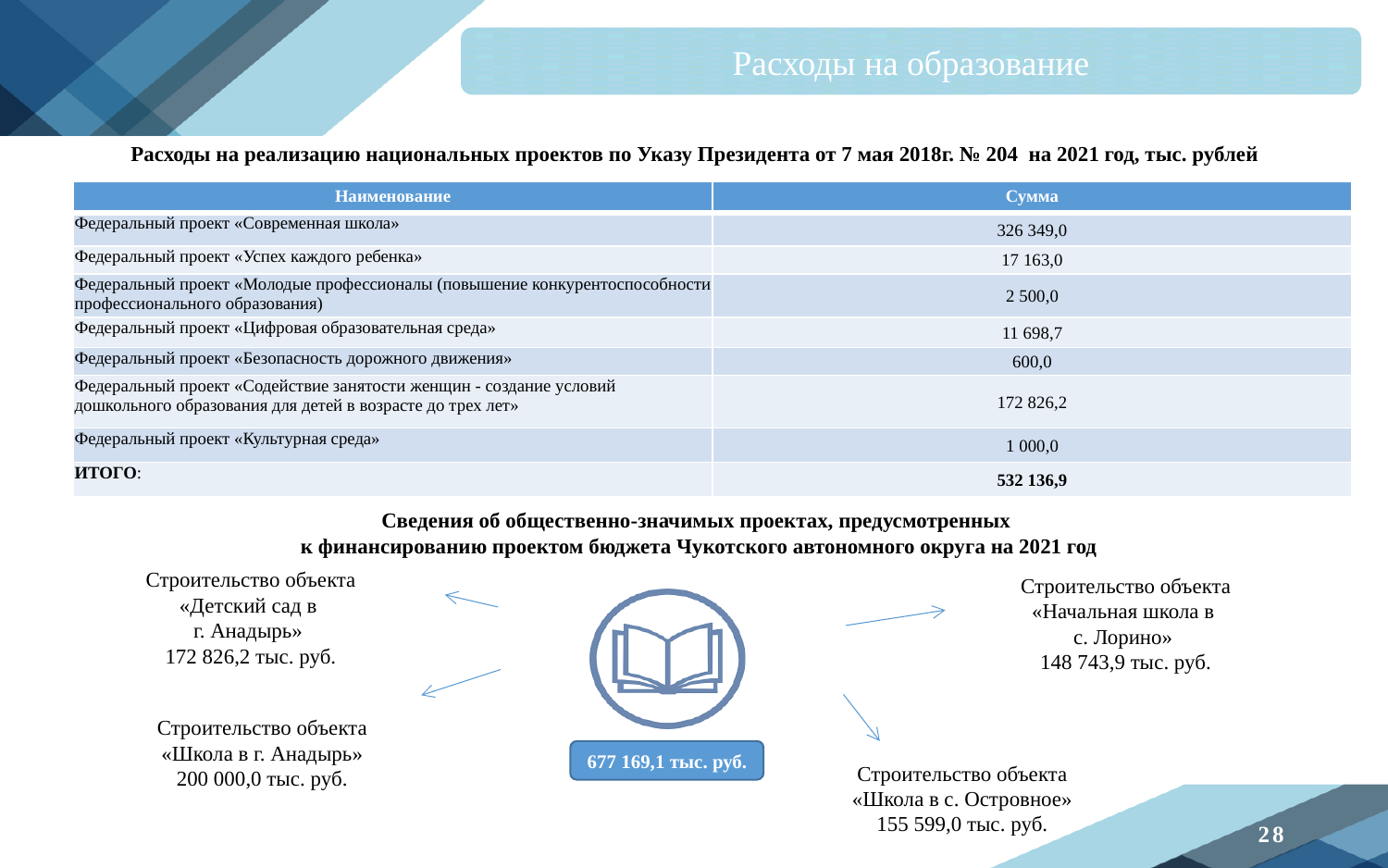

Расходы на образование
Расходы на реализацию национальных проектов по Указу Президента от 7 мая 2018г. № 204  на 2021 год, тыс. рублей
| Наименование | Сумма |
| --- | --- |
| Федеральный проект «Современная школа» | 326 349,0 |
| Федеральный проект «Успех каждого ребенка» | 17 163,0 |
| Федеральный проект «Молодые профессионалы (повышение конкурентоспособности профессионального образования) | 2 500,0 |
| Федеральный проект «Цифровая образовательная среда» | 11 698,7 |
| Федеральный проект «Безопасность дорожного движения» | 600,0 |
| Федеральный проект «Содействие занятости женщин - создание условий дошкольного образования для детей в возрасте до трех лет» | 172 826,2 |
| Федеральный проект «Культурная среда» | 1 000,0 |
| ИТОГО: | 532 136,9 |
Сведения об общественно-значимых проектах, предусмотренных
к финансированию проектом бюджета Чукотского автономного округа на 2021 год
Строительство объекта «Детский сад в
г. Анадырь»
172 826,2 тыс. руб.
Строительство объекта «Начальная школа в
с. Лорино»
148 743,9 тыс. руб.

Строительство объекта «Школа в г. Анадырь»
200 000,0 тыс. руб.
677 169,1 тыс. руб.
Строительство объекта «Школа в с. Островное»
155 599,0 тыс. руб.
28